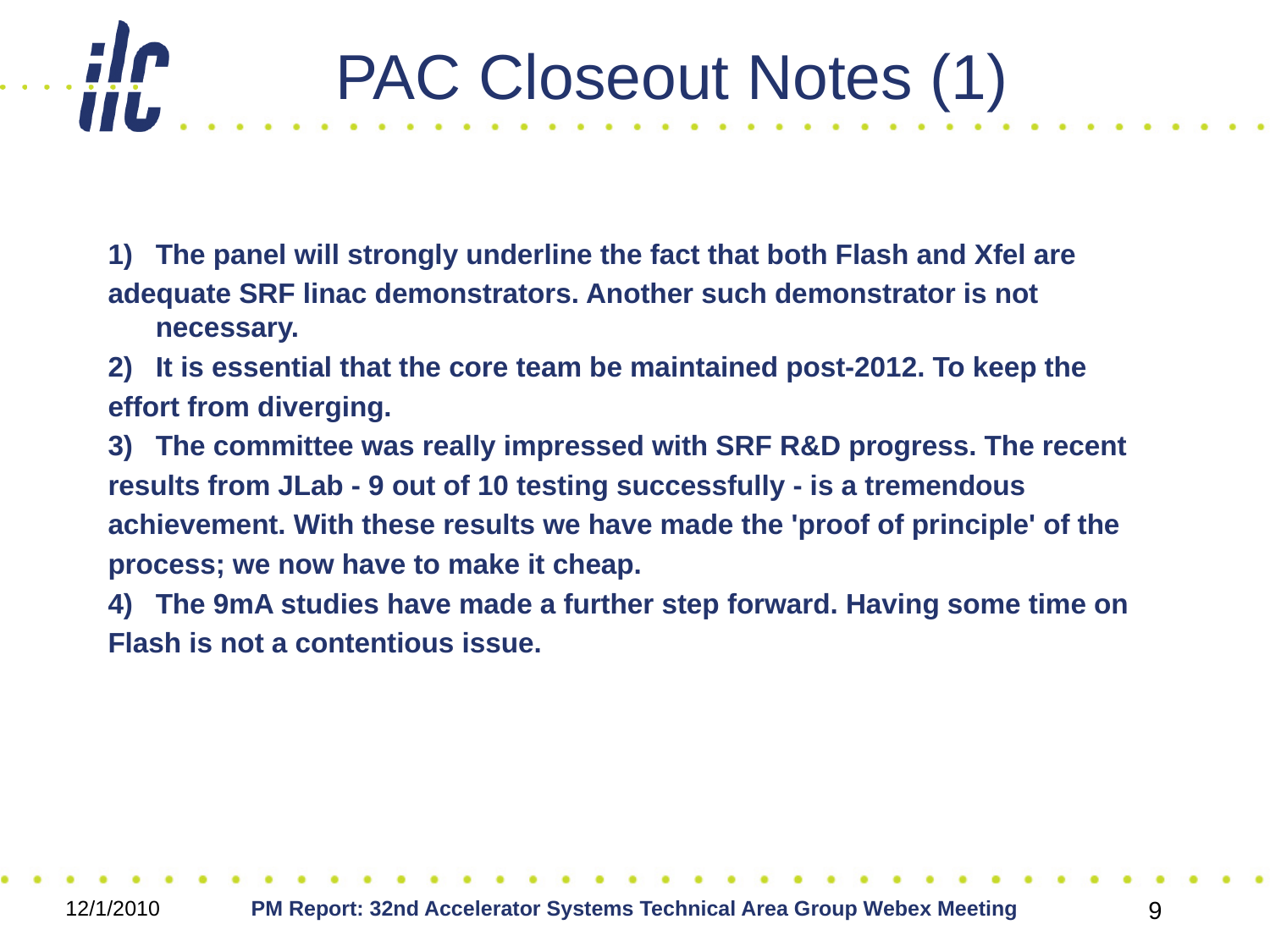

# PAC Closeout Notes (1)

1)	The panel will strongly underline the fact that both Flash and Xfel are
adequate SRF linac demonstrators. Another such demonstrator is not necessary.
2)	It is essential that the core team be maintained post-2012. To keep the
effort from diverging.
3)	The committee was really impressed with SRF R&D progress. The recent
results from JLab - 9 out of 10 testing successfully - is a tremendous
achievement. With these results we have made the 'proof of principle' of the
process; we now have to make it cheap.
4)	The 9mA studies have made a further step forward. Having some time on
Flash is not a contentious issue.
12/1/2010
PM Report: 32nd Accelerator Systems Technical Area Group Webex Meeting
9